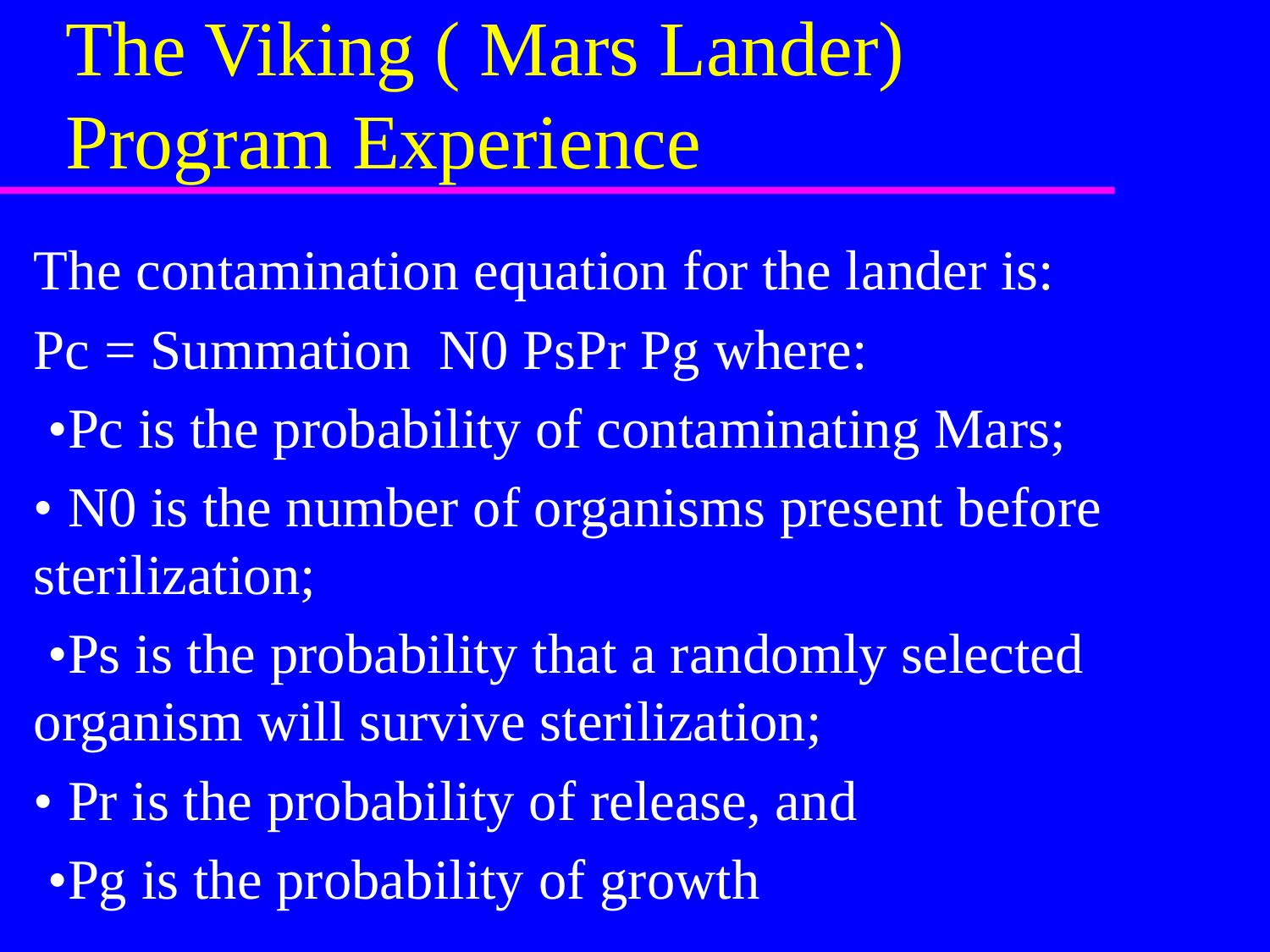

# The Viking ( Mars Lander) Program Experience
The contamination equation for the lander is:
Pc = Summation  N0 PsPr Pg where:
 •Pc is the probability of contaminating Mars;
• N0 is the number of organisms present before sterilization;
 •Ps is the probability that a randomly selected organism will survive sterilization;
• Pr is the probability of release, and
 •Pg is the probability of growth